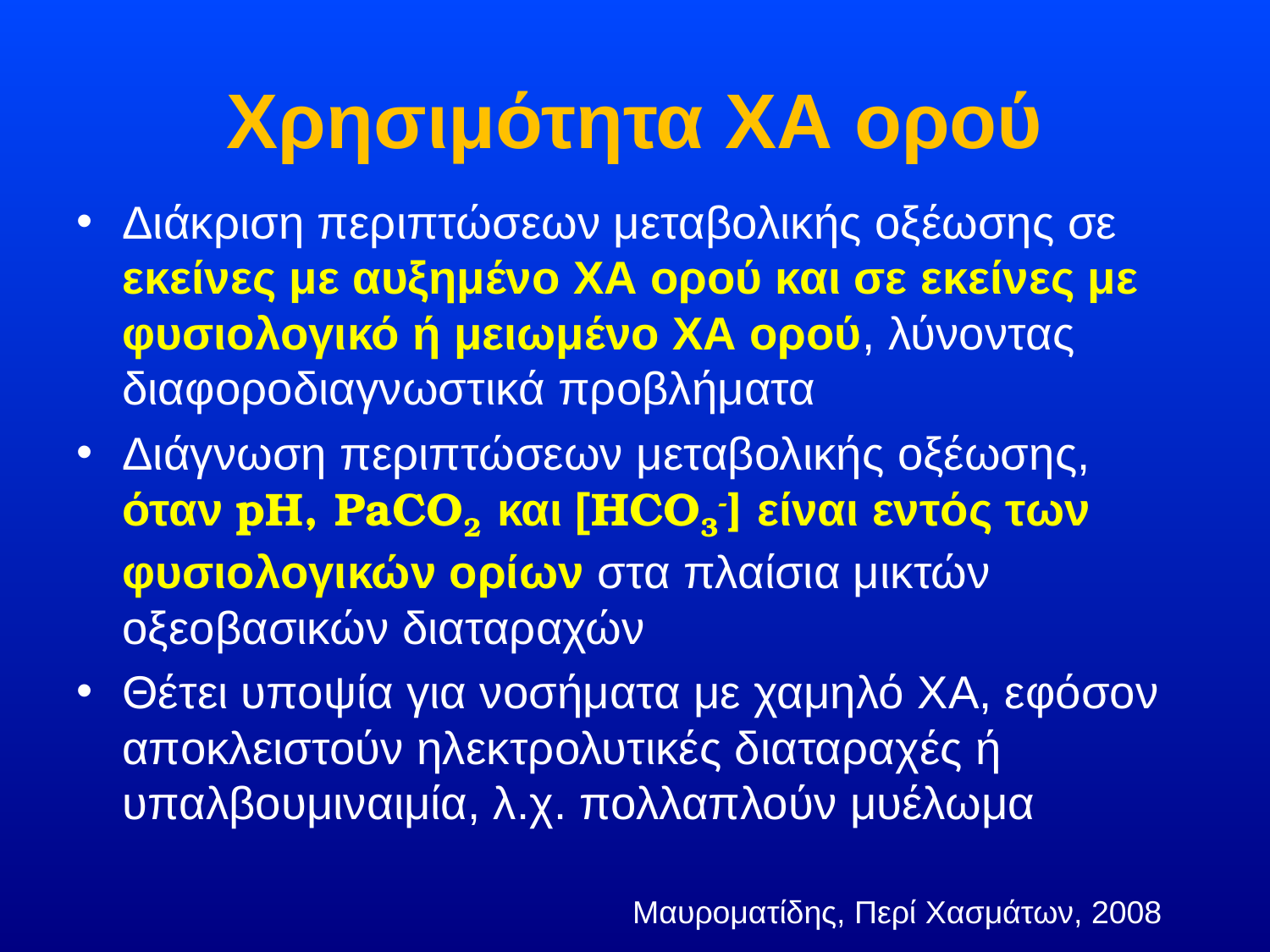

# Χρησιμότητα ΧΑ ορού
Διάκριση περιπτώσεων μεταβολικής οξέωσης σε εκείνες με αυξημένο ΧΑ ορού και σε εκείνες με φυσιολογικό ή μειωμένο ΧΑ ορού, λύνοντας διαφοροδιαγνωστικά προβλήματα
Διάγνωση περιπτώσεων μεταβολικής οξέωσης, όταν pH, PaCO2 και [HCO3-] είναι εντός των φυσιολογικών ορίων στα πλαίσια μικτών οξεοβασικών διαταραχών
Θέτει υποψία για νοσήματα με χαμηλό ΧΑ, εφόσον αποκλειστούν ηλεκτρολυτικές διαταραχές ή υπαλβουμιναιμία, λ.χ. πολλαπλούν μυέλωμα
Μαυροματίδης, Περί Χασμάτων, 2008